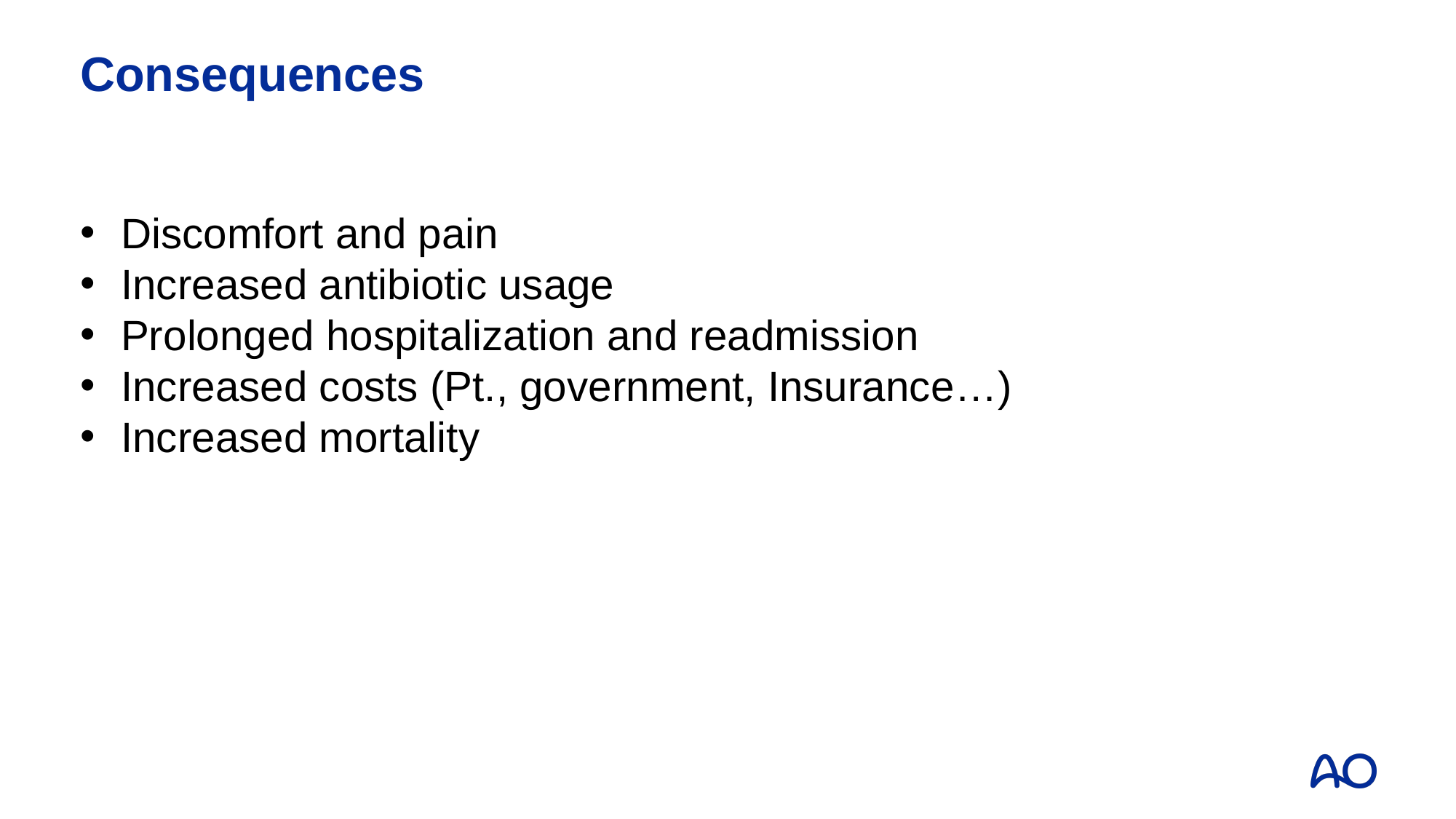

# Consequences
Discomfort and pain
Increased antibiotic usage
Prolonged hospitalization and readmission
Increased costs (Pt., government, Insurance…)
Increased mortality